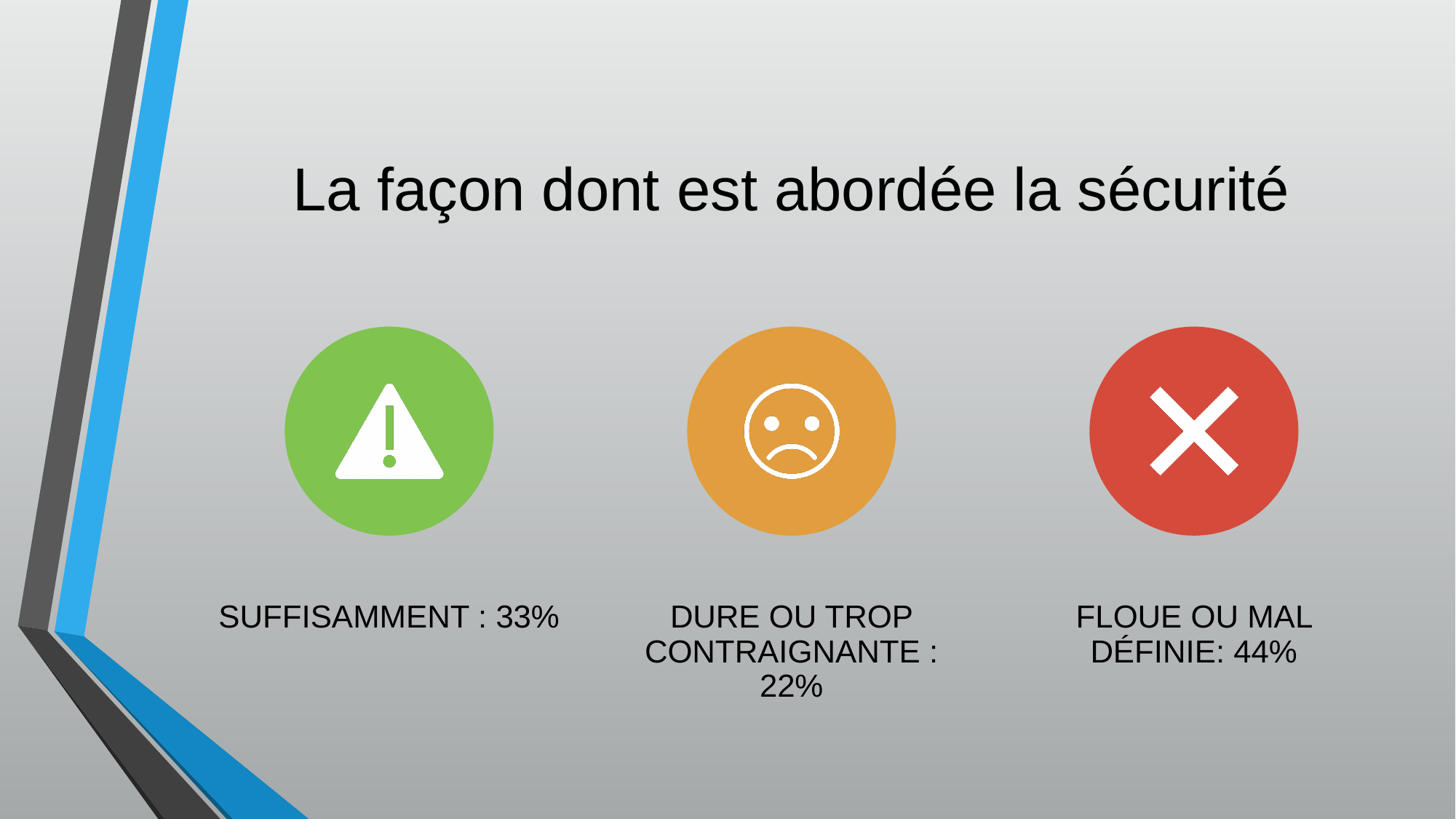

# La façon dont est abordée la sécurité
Suffisamment : 33%
Dure ou trop contraignante : 22%
Floue ou mal définie: 44%